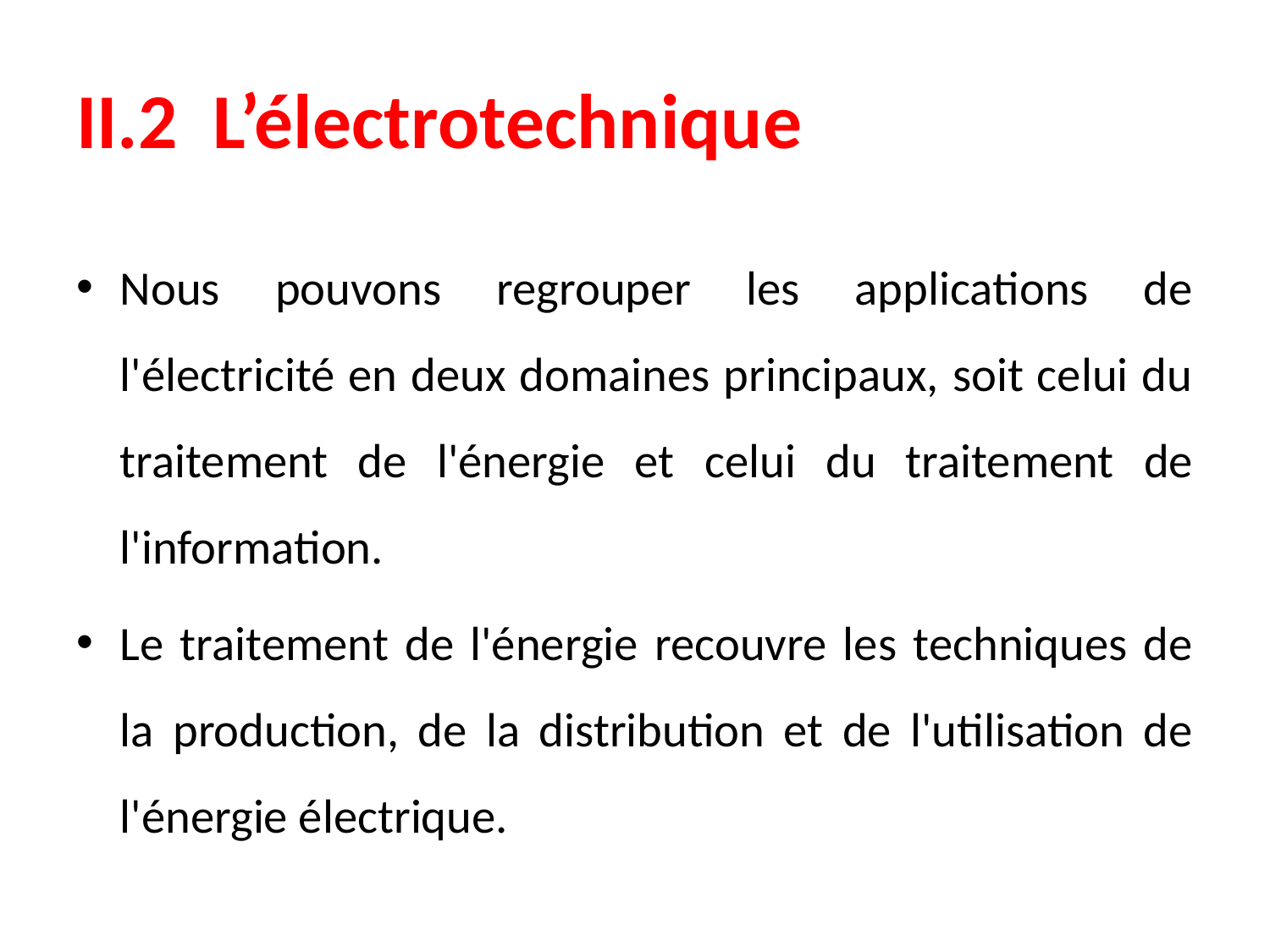

# II.2  L’électrotechnique
Nous pouvons regrouper les applications de l'électricité en deux domaines principaux, soit celui du traitement de l'énergie et celui du traitement de l'information.
Le traitement de l'énergie recouvre les techniques de la production, de la distribution et de l'utilisation de l'énergie électrique.